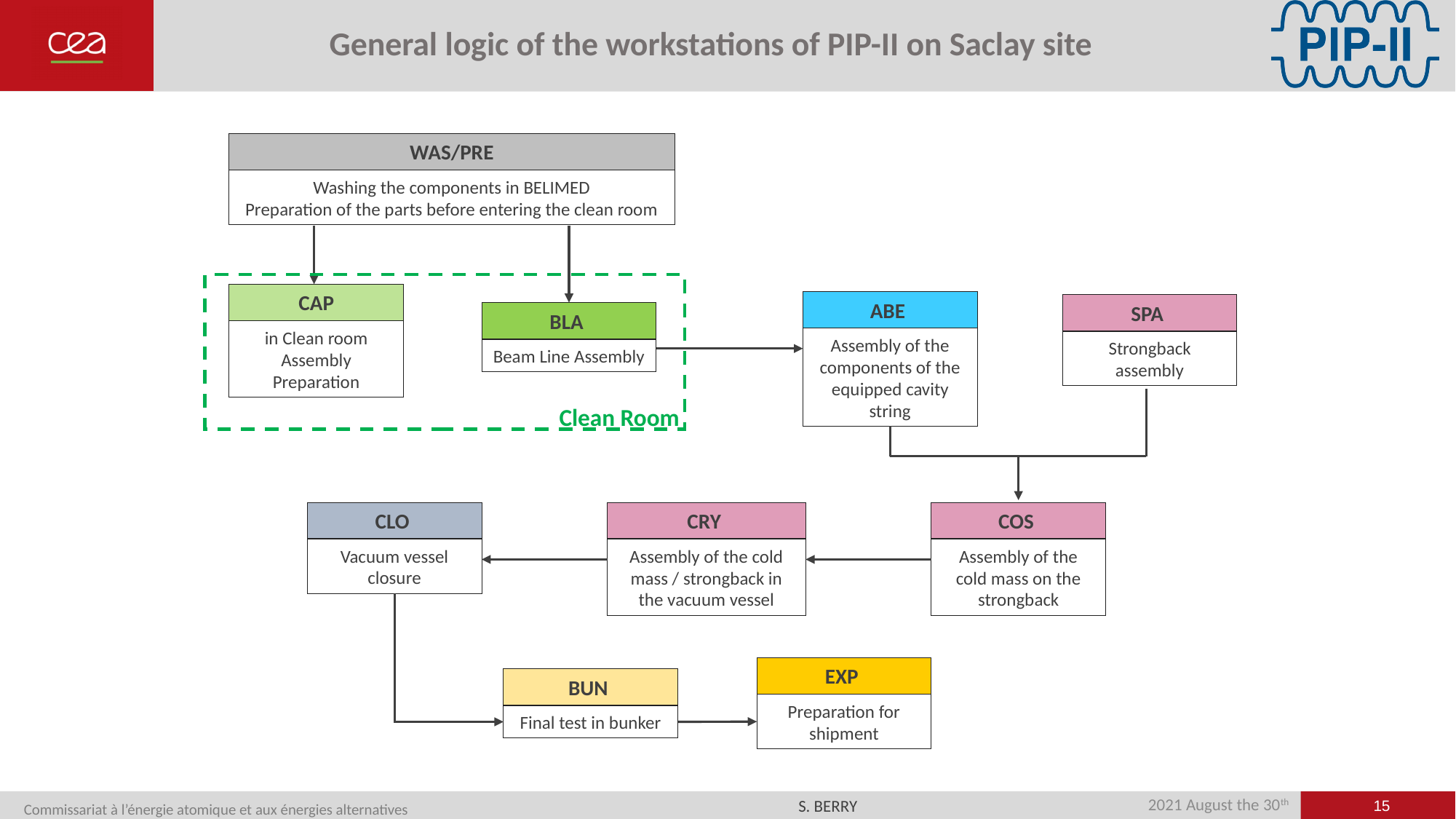

# General logic of the workstations of PIP-II on Saclay site
WAS/PRE
Washing the components in BELIMED
Preparation of the parts before entering the clean room

CAP
in Clean room Assembly Preparation
ABE
Assembly of the components of the equipped cavity string
SPA
Strongback assembly
BLA
Beam Line Assembly
Clean Room
CLO
Vacuum vessel closure
CRY
Assembly of the cold mass / strongback in the vacuum vessel
COS
Assembly of the cold mass on the strongback
EXP
Preparation for shipment
BUN
Final test in bunker
15